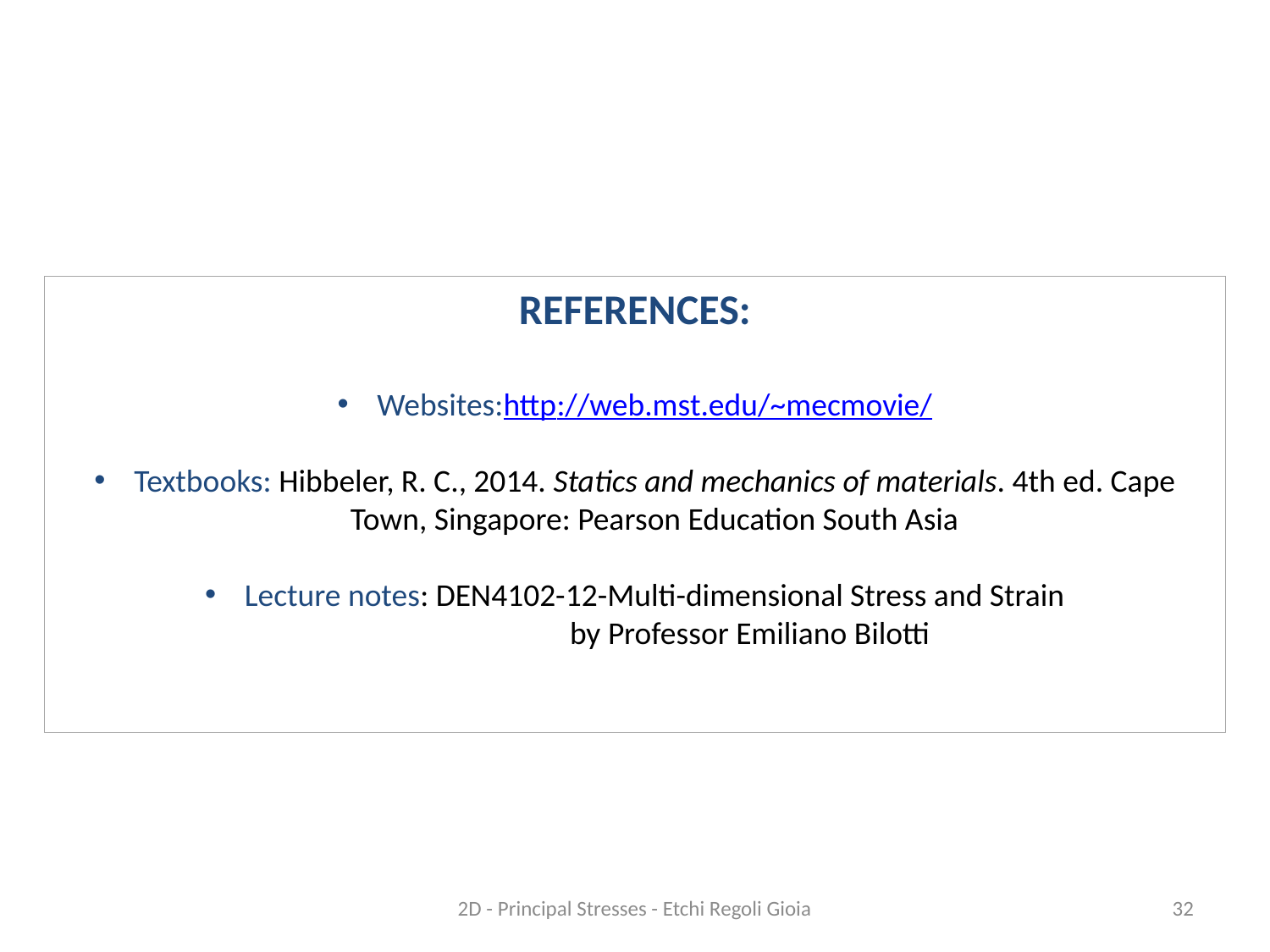

REFERENCES:

Websites:http://web.mst.edu/~mecmovie/

Textbooks: Hibbeler, R. C., 2014. Statics and mechanics of materials. 4th ed. Cape Town, Singapore: Pearson Education South Asia

Lecture notes: DEN4102-12-Multi-dimensional Stress and Strain
                                by Professor Emiliano Bilotti

2D - Principal Stresses - Etchi Regoli Gioia
32